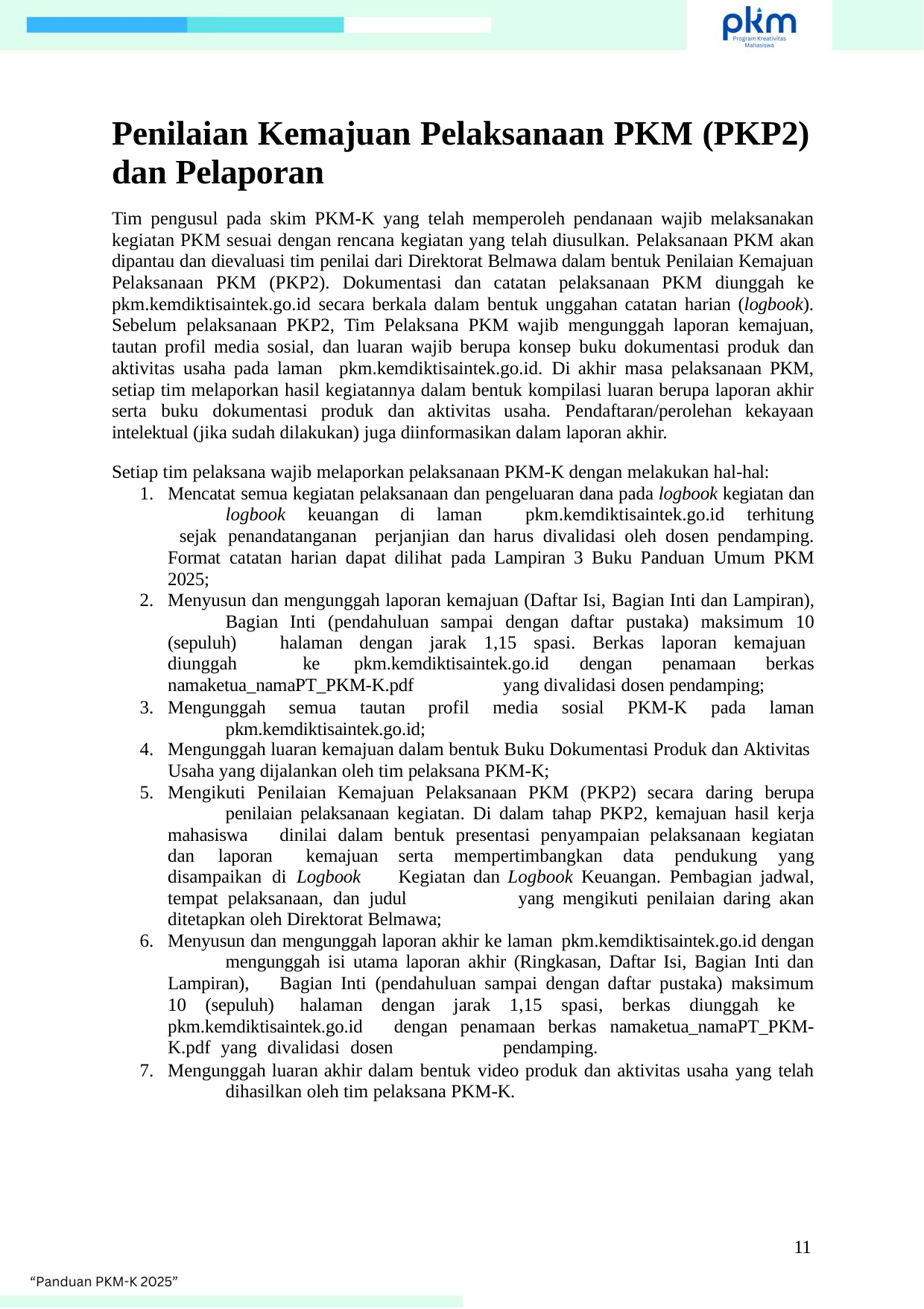

Penilaian Kemajuan Pelaksanaan PKM (PKP2) dan Pelaporan
Tim pengusul pada skim PKM-K yang telah memperoleh pendanaan wajib melaksanakan kegiatan PKM sesuai dengan rencana kegiatan yang telah diusulkan. Pelaksanaan PKM akan dipantau dan dievaluasi tim penilai dari Direktorat Belmawa dalam bentuk Penilaian Kemajuan Pelaksanaan PKM (PKP2). Dokumentasi dan catatan pelaksanaan PKM diunggah ke pkm.kemdiktisaintek.go.id secara berkala dalam bentuk unggahan catatan harian (logbook). Sebelum pelaksanaan PKP2, Tim Pelaksana PKM wajib mengunggah laporan kemajuan, tautan profil media sosial, dan luaran wajib berupa konsep buku dokumentasi produk dan aktivitas usaha pada laman  pkm.kemdiktisaintek.go.id. Di akhir masa pelaksanaan PKM, setiap tim melaporkan hasil kegiatannya dalam bentuk kompilasi luaran berupa laporan akhir serta  buku  dokumentasi produk  dan aktivitas usaha.  Pendaftaran/perolehan kekayaan intelektual (jika sudah dilakukan) juga diinformasikan dalam laporan akhir.
Setiap tim pelaksana wajib melaporkan pelaksanaan PKM-K dengan melakukan hal-hal:
Mencatat semua kegiatan pelaksanaan dan pengeluaran dana pada logbook kegiatan dan 	logbook  keuangan  di  laman    pkm.kemdiktisaintek.go.id  terhitung  sejak 	penandatanganan  perjanjian dan harus divalidasi oleh dosen pendamping. Format 	catatan harian dapat dilihat pada Lampiran 3 Buku Panduan Umum PKM 2025;
Menyusun dan mengunggah laporan kemajuan (Daftar Isi, Bagian Inti dan Lampiran), 	Bagian Inti (pendahuluan sampai dengan daftar pustaka) maksimum 10 (sepuluh) 	halaman  dengan  jarak  1,15  spasi.  Berkas  laporan  kemajuan  diunggah  ke 	pkm.kemdiktisaintek.go.id dengan penamaan berkas namaketua_namaPT_PKM-K.pdf 	yang divalidasi dosen pendamping;
Mengunggah  semua  tautan  profil  media  sosial  PKM-K  pada  laman 	pkm.kemdiktisaintek.go.id;
Mengunggah luaran kemajuan dalam bentuk Buku Dokumentasi Produk dan Aktivitas
Usaha yang dijalankan oleh tim pelaksana PKM-K;
Mengikuti Penilaian Kemajuan Pelaksanaan PKM (PKP2) secara daring berupa 	penilaian pelaksanaan kegiatan. Di dalam tahap PKP2, kemajuan hasil kerja mahasiswa 	dinilai dalam bentuk presentasi penyampaian pelaksanaan kegiatan dan laporan 	kemajuan serta mempertimbangkan data pendukung yang disampaikan di Logbook 	Kegiatan dan Logbook Keuangan. Pembagian jadwal, tempat pelaksanaan, dan judul 	yang mengikuti penilaian daring akan ditetapkan oleh Direktorat Belmawa;
Menyusun dan mengunggah laporan akhir ke laman pkm.kemdiktisaintek.go.id dengan 	mengunggah isi utama laporan akhir (Ringkasan, Daftar Isi, Bagian Inti dan Lampiran), 	Bagian Inti (pendahuluan sampai dengan daftar pustaka) maksimum 10 (sepuluh) 	halaman dengan jarak 1,15 spasi, berkas diunggah ke  pkm.kemdiktisaintek.go.id 	dengan penamaan berkas namaketua_namaPT_PKM-K.pdf yang divalidasi dosen 	pendamping.
Mengunggah luaran akhir dalam bentuk video produk dan aktivitas usaha yang telah 	dihasilkan oleh tim pelaksana PKM-K.
11